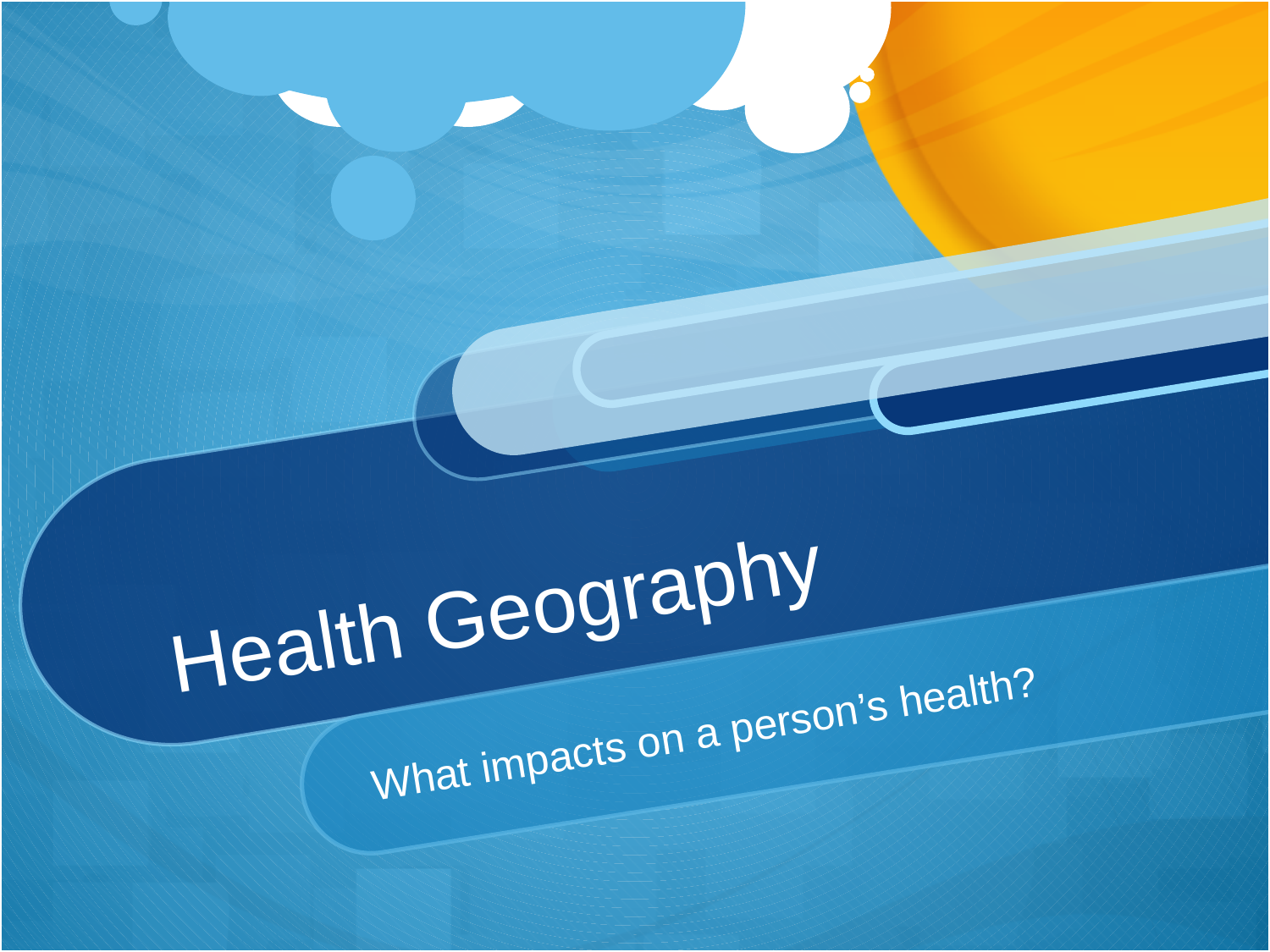

# Health Geography
What impacts on a person’s health?